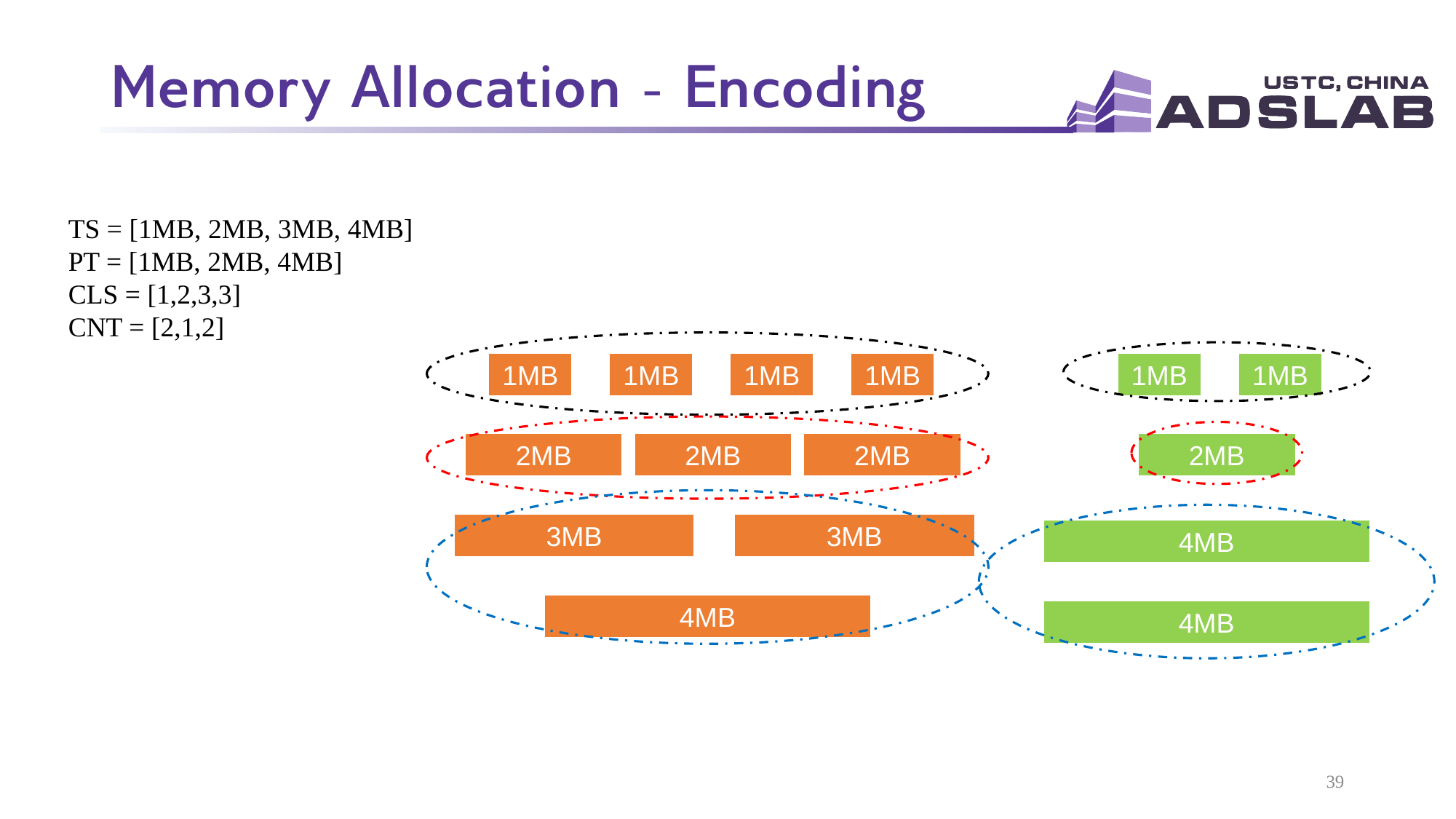

# Memory Allocation - Encoding
TS = [1MB, 2MB, 3MB, 4MB]
PT = [1MB, 2MB, 4MB]
CLS = [1,2,3,3]
CNT = [2,1,2]

1MB
1MB
1MB
1MB
1MB
1MB

2MB
2MB
2MB
2MB

3MB
3MB
4MB
4MB
4MB
39